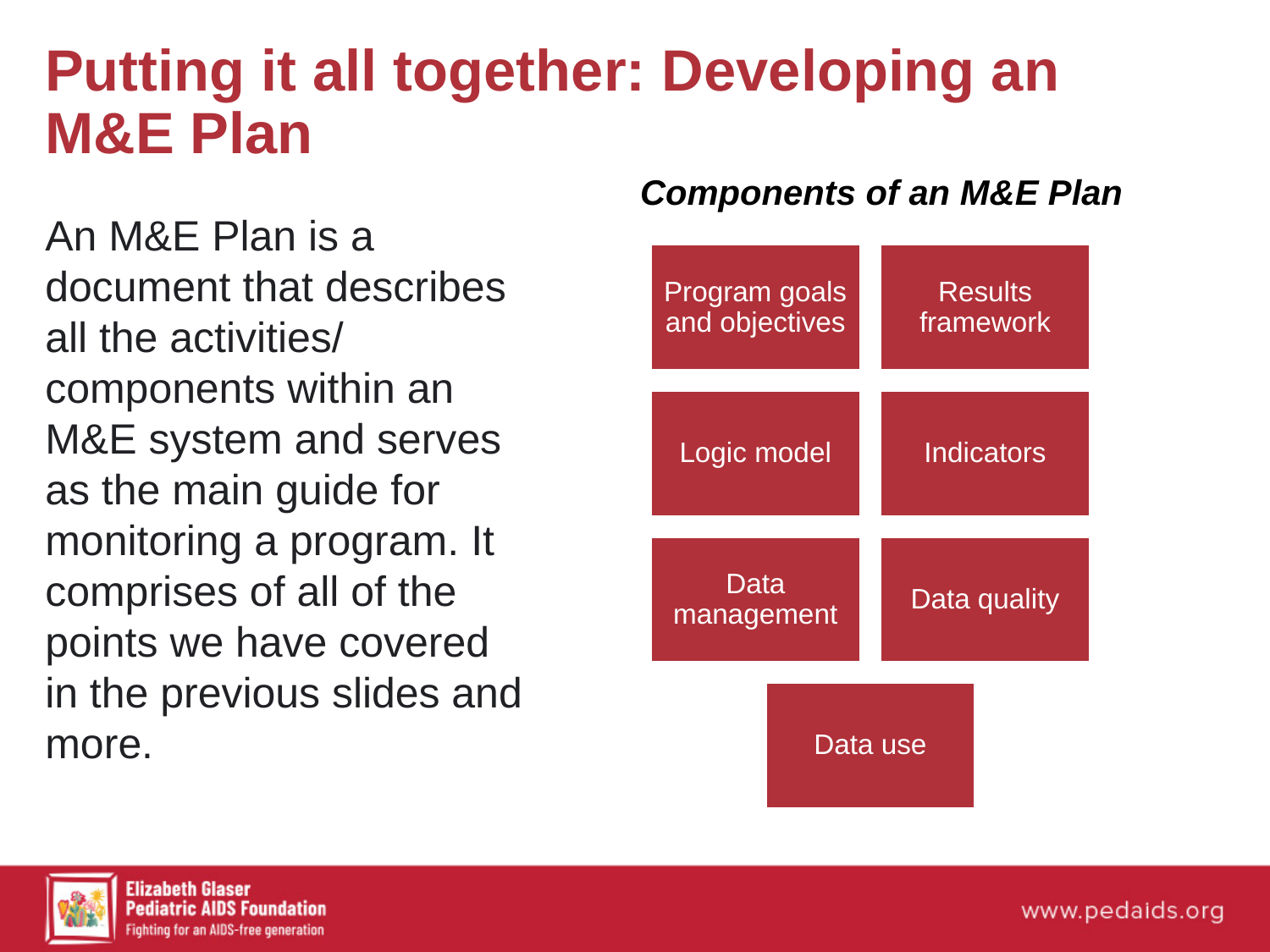

# Putting it all together: Developing an M&E Plan
Components of an M&E Plan
An M&E Plan is a document that describes all the activities/ components within an M&E system and serves as the main guide for monitoring a program. It comprises of all of the points we have covered in the previous slides and more.
Program goals and objectives
Results framework
Logic model
Indicators
Data management
Data quality
Data use